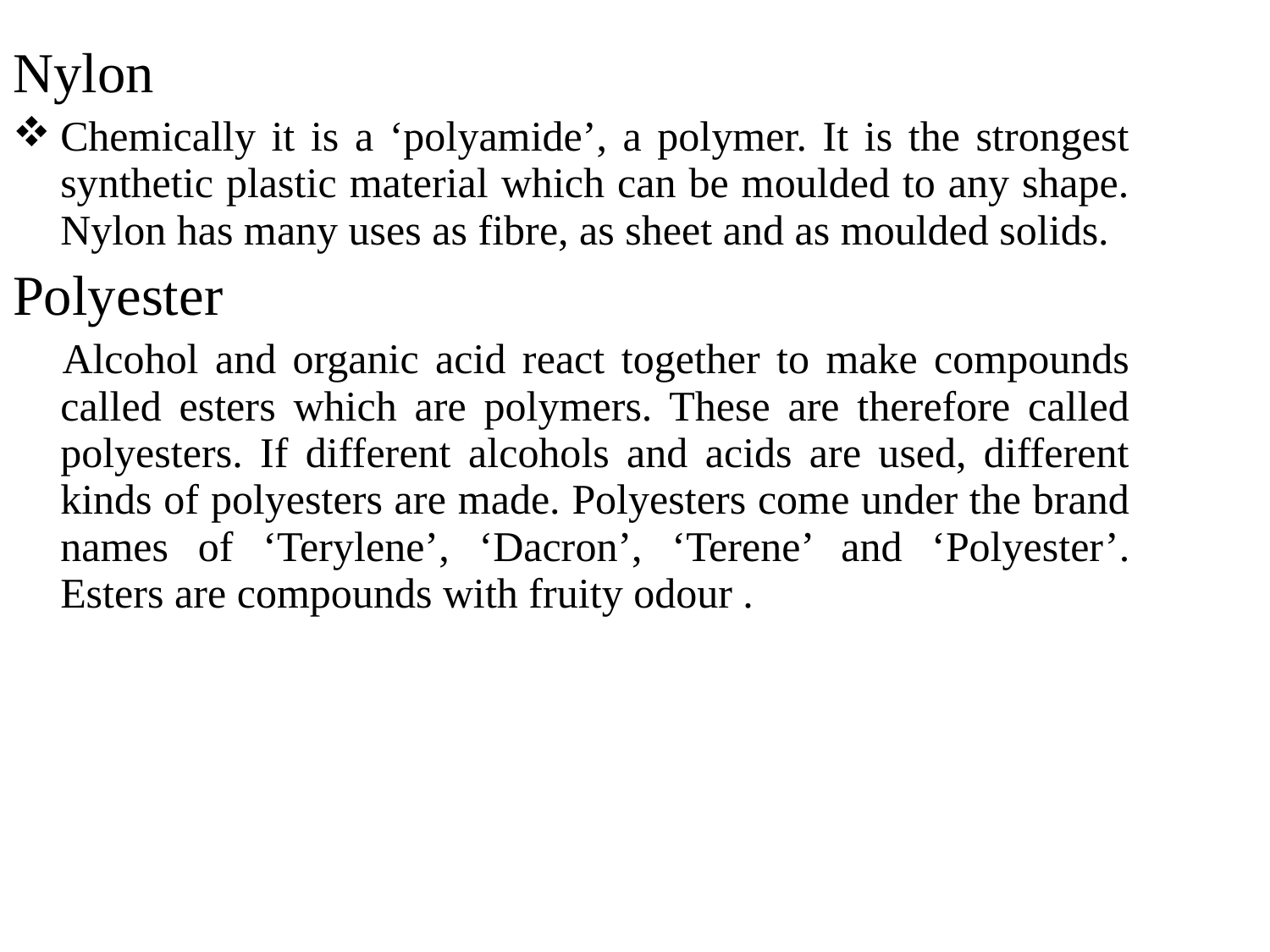

Nylon
Chemically it is a ‘polyamide’, a polymer. It is the strongest synthetic plastic material which can be moulded to any shape. Nylon has many uses as fibre, as sheet and as moulded solids.
Polyester
Alcohol and organic acid react together to make compounds called esters which are polymers. These are therefore called polyesters. If different alcohols and acids are used, different kinds of polyesters are made. Polyesters come under the brand names of ‘Terylene’, ‘Dacron’, ‘Terene’ and ‘Polyester’. Esters are compounds with fruity odour .